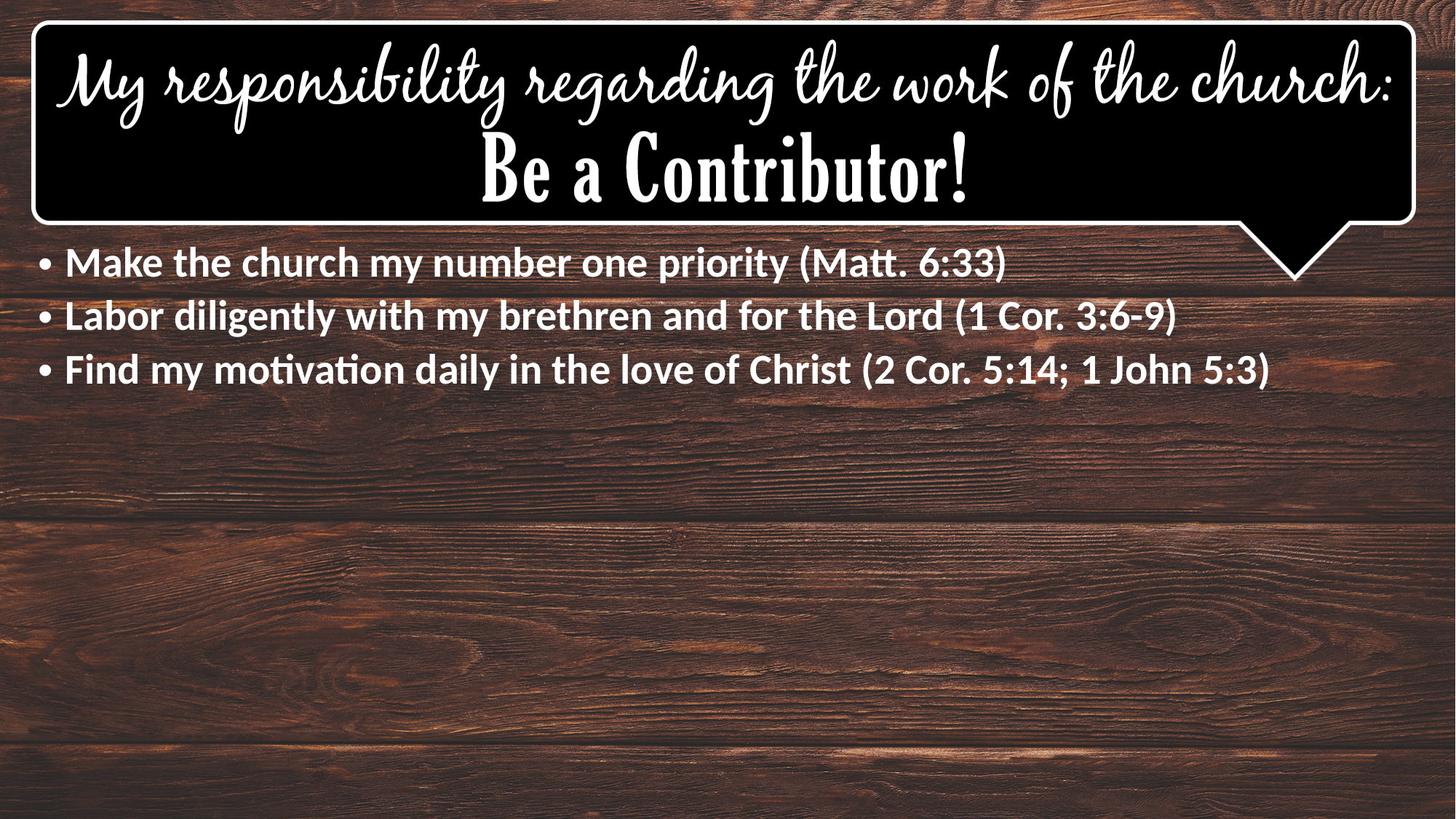

Make the church my number one priority (Matt. 6:33)
Labor diligently with my brethren and for the Lord (1 Cor. 3:6-9)
Find my motivation daily in the love of Christ (2 Cor. 5:14; 1 John 5:3)